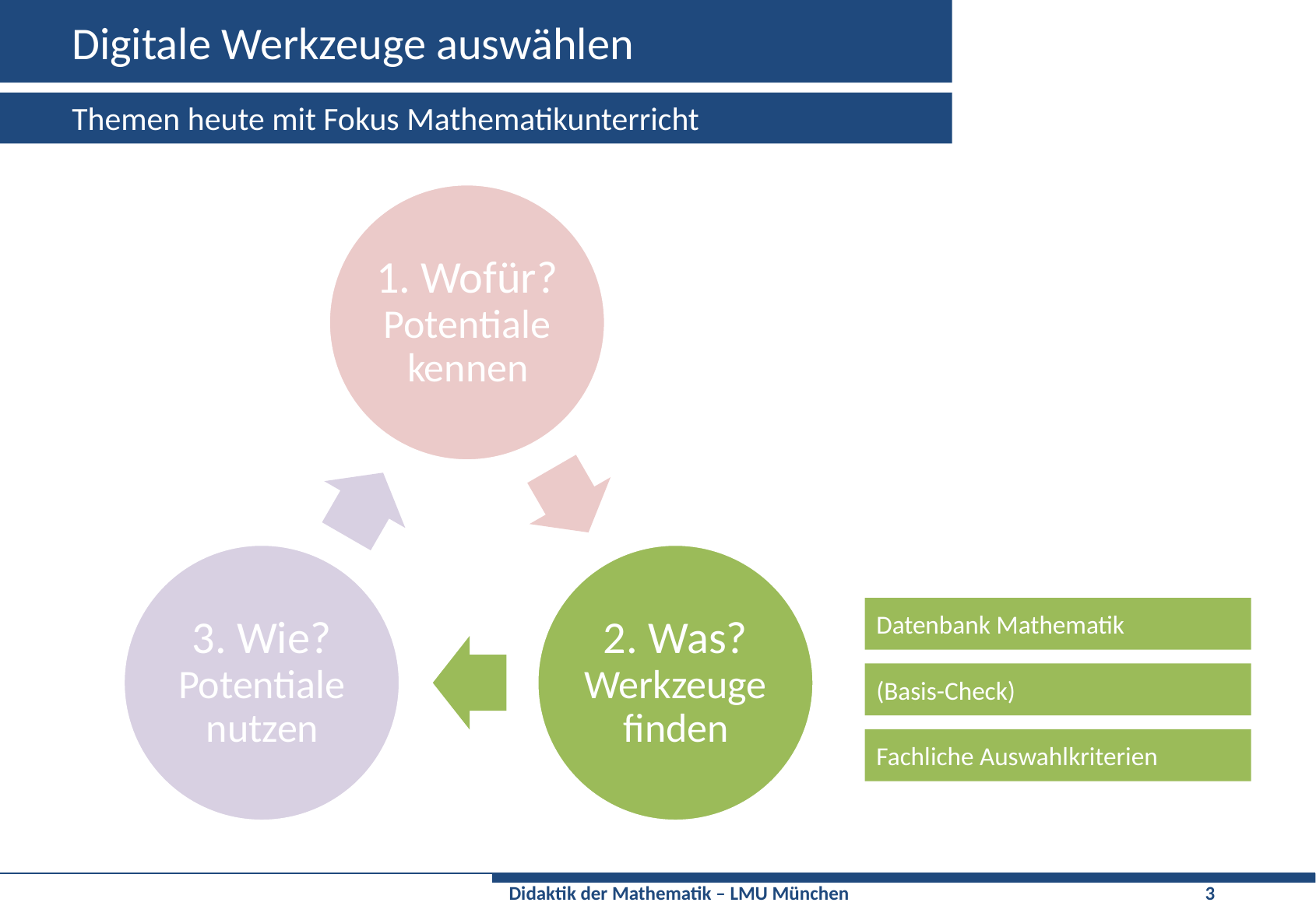

# Digitale Werkzeuge auswählen
Themen heute mit Fokus Mathematikunterricht

1. Wofür?
Potentiale kennen

3. Wie?
Potentiale nutzen

2. Was?
Werkzeuge finden
Datenbank Mathematik

(Basis-Check)
Fachliche Auswahlkriterien